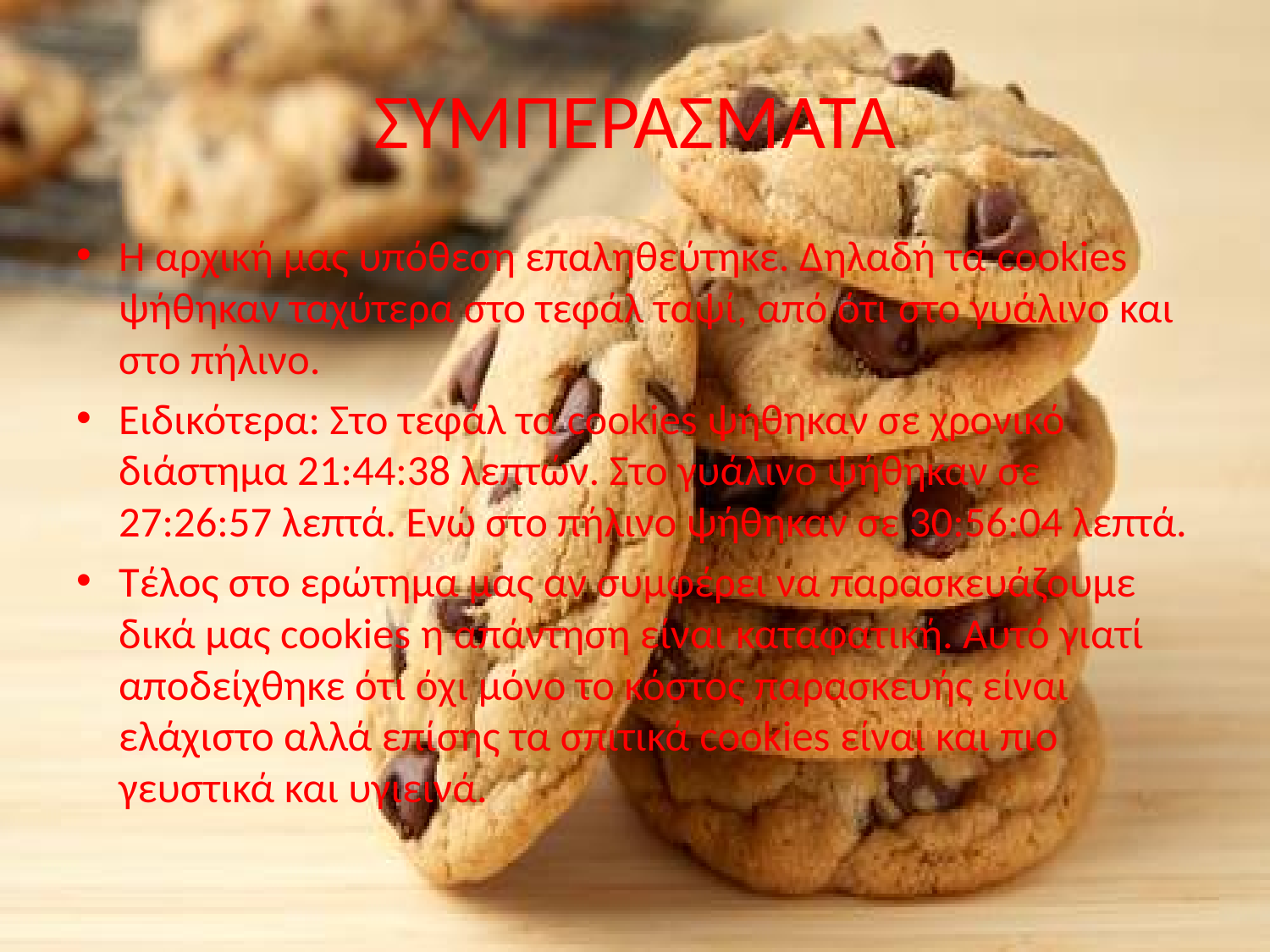

# ΣΥΜΠΕΡΑΣΜΑΤΑ
Η αρχική μας υπόθεση επαληθεύτηκε. Δηλαδή τα cookies ψήθηκαν ταχύτερα στο τεφάλ ταψί, από ότι στο γυάλινο και στο πήλινο.
Ειδικότερα: Στο τεφάλ τα cookies ψήθηκαν σε χρονικό διάστημα 21:44:38 λεπτών. Στο γυάλινο ψήθηκαν σε 27:26:57 λεπτά. Ενώ στο πήλινο ψήθηκαν σε 30:56:04 λεπτά.
Τέλος στο ερώτημα μας αν συμφέρει να παρασκευάζουμε δικά μας cookies η απάντηση είναι καταφατική. Αυτό γιατί αποδείχθηκε ότι όχι μόνο το κόστος παρασκευής είναι ελάχιστο αλλά επίσης τα σπιτικά cookies είναι και πιο γευστικά και υγιεινά.